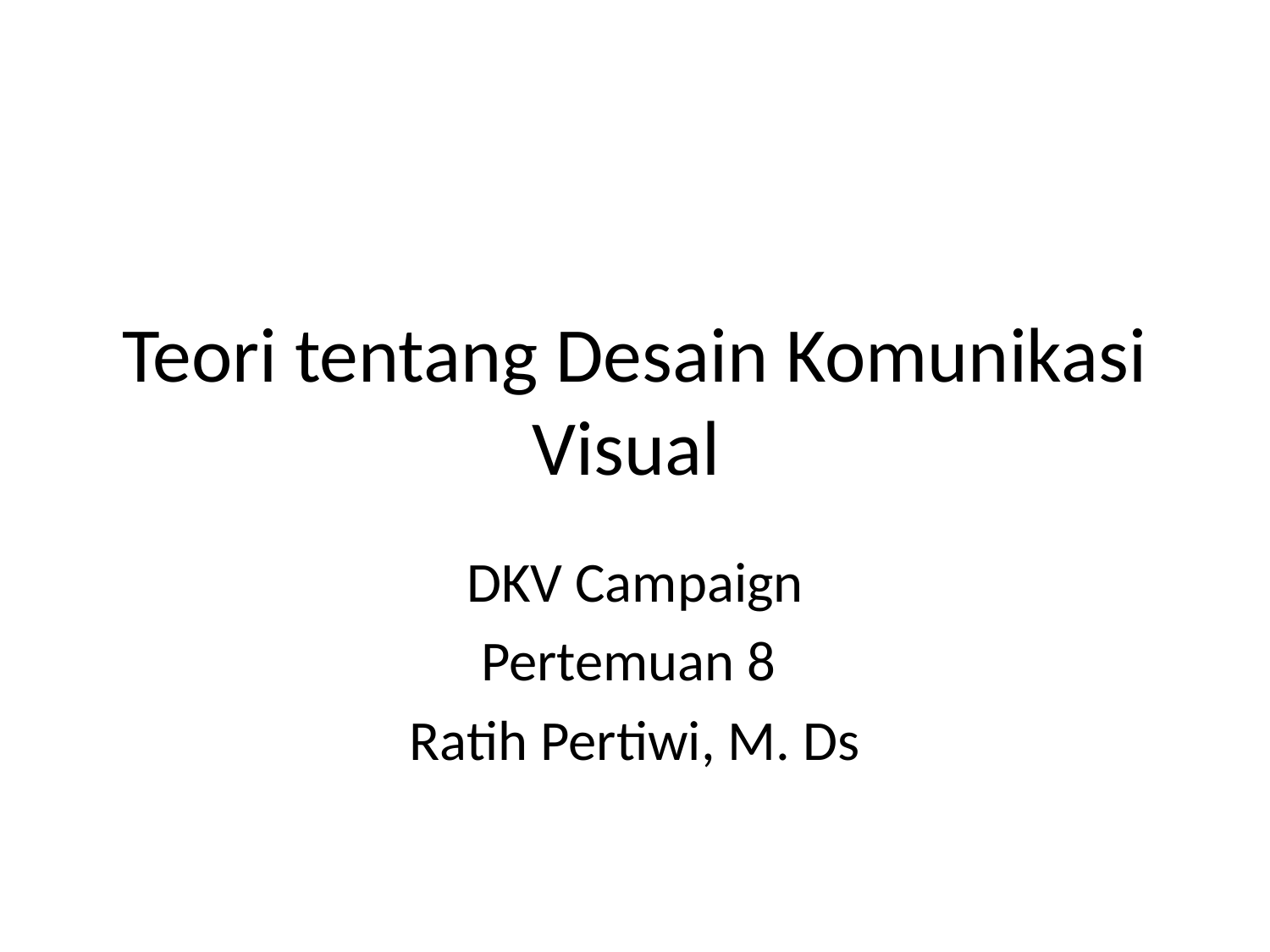

# Teori tentang Desain Komunikasi Visual
DKV Campaign
Pertemuan 8
Ratih Pertiwi, M. Ds